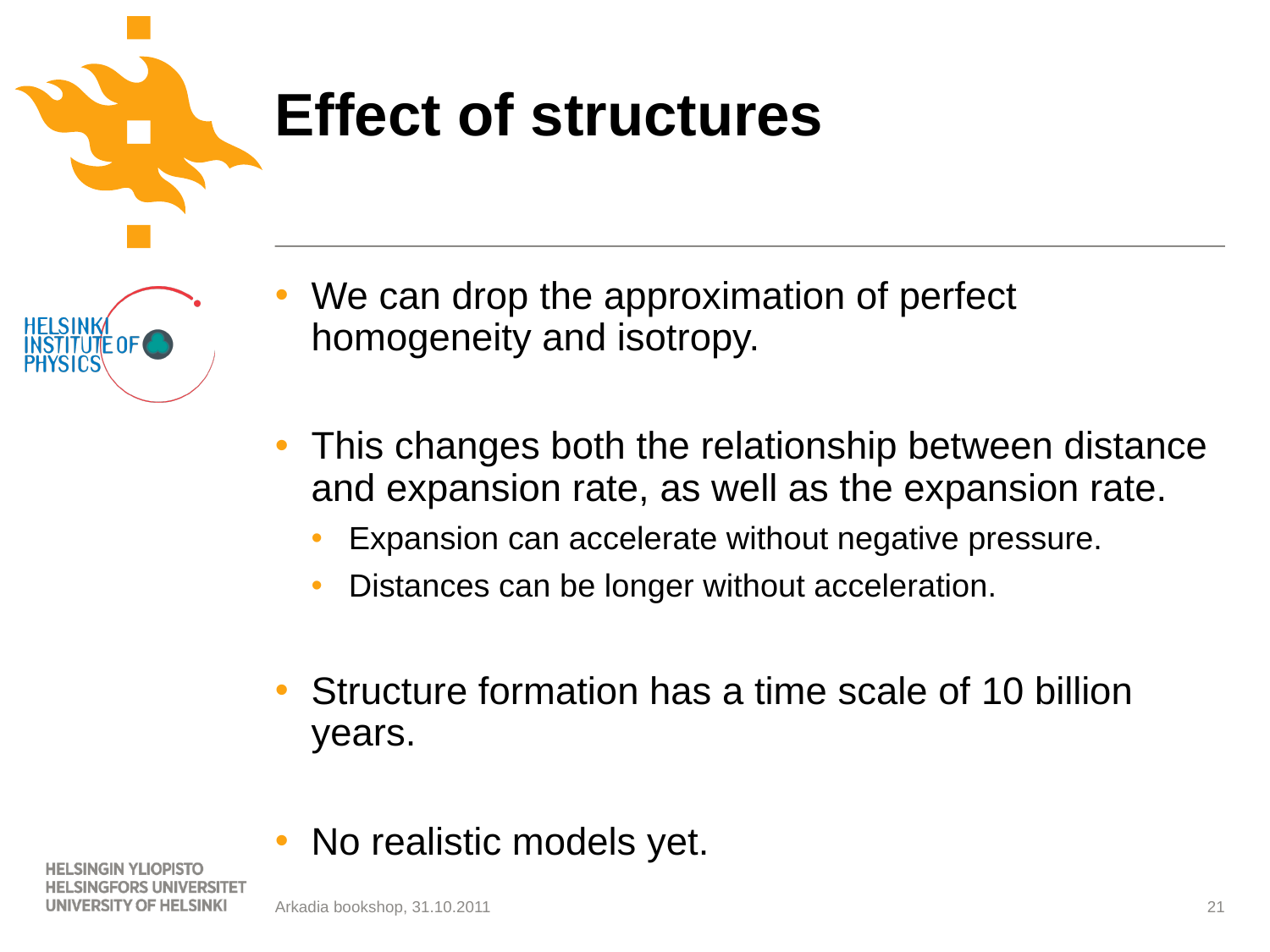

# Effect of structures
We can drop the approximation of perfect homogeneity and isotropy.

This changes both the relationship between distance and expansion rate, as well as the expansion rate.
Expansion can accelerate without negative pressure.
Distances can be longer without acceleration.

Structure formation has a time scale of 10 billion years.

No realistic models yet.
Arkadia bookshop, 31.10.2011
21